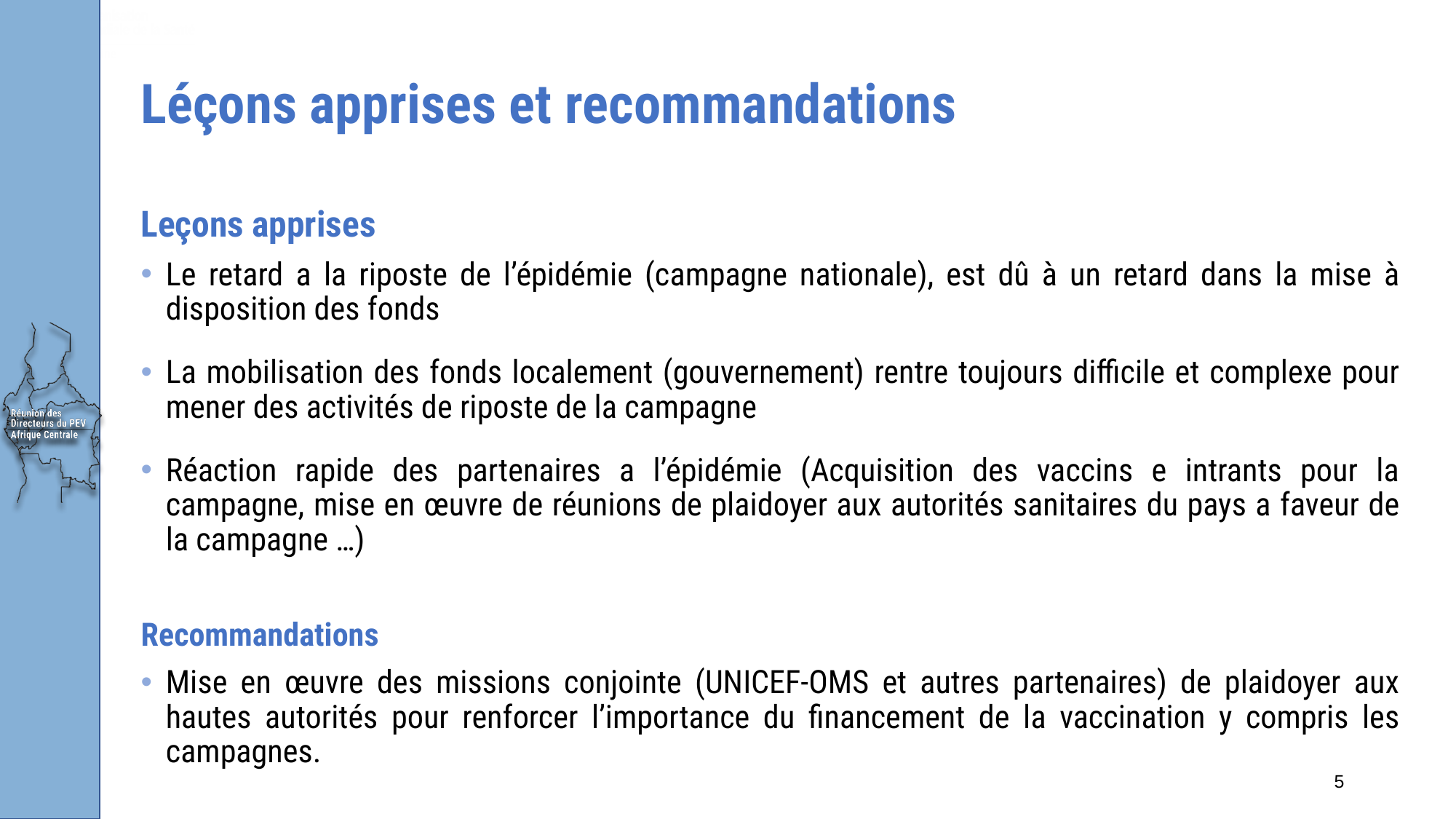

# Léçons apprises et recommandations
Leçons apprises
Le retard a la riposte de l’épidémie (campagne nationale), est dû à un retard dans la mise à disposition des fonds

La mobilisation des fonds localement (gouvernement) rentre toujours difficile et complexe pour mener des activités de riposte de la campagne

Réaction rapide des partenaires a l’épidémie (Acquisition des vaccins e intrants pour la campagne, mise en œuvre de réunions de plaidoyer aux autorités sanitaires du pays a faveur de la campagne …)

Recommandations
Mise en œuvre des missions conjointe (UNICEF-OMS et autres partenaires) de plaidoyer aux hautes autorités pour renforcer l’importance du financement de la vaccination y compris les campagnes.
5